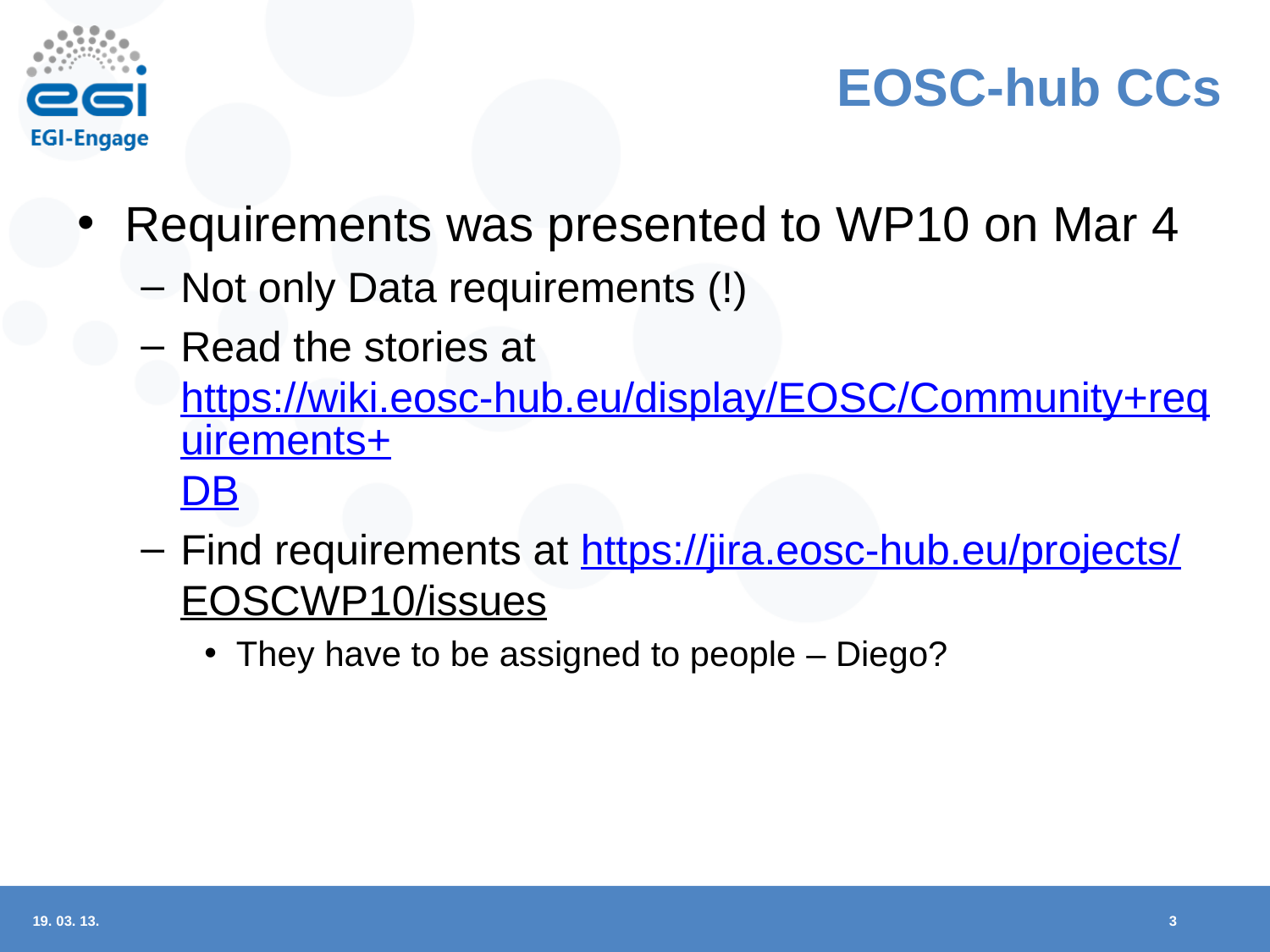

# EOSC-hub CCs
Requirements was presented to WP10 on Mar 4
Not only Data requirements (!)
Read the stories at https://wiki.eosc-hub.eu/display/EOSC/Community+requirements+DB
Find requirements at https://jira.eosc-hub.eu/projects/EOSCWP10/issues
They have to be assigned to people – Diego?